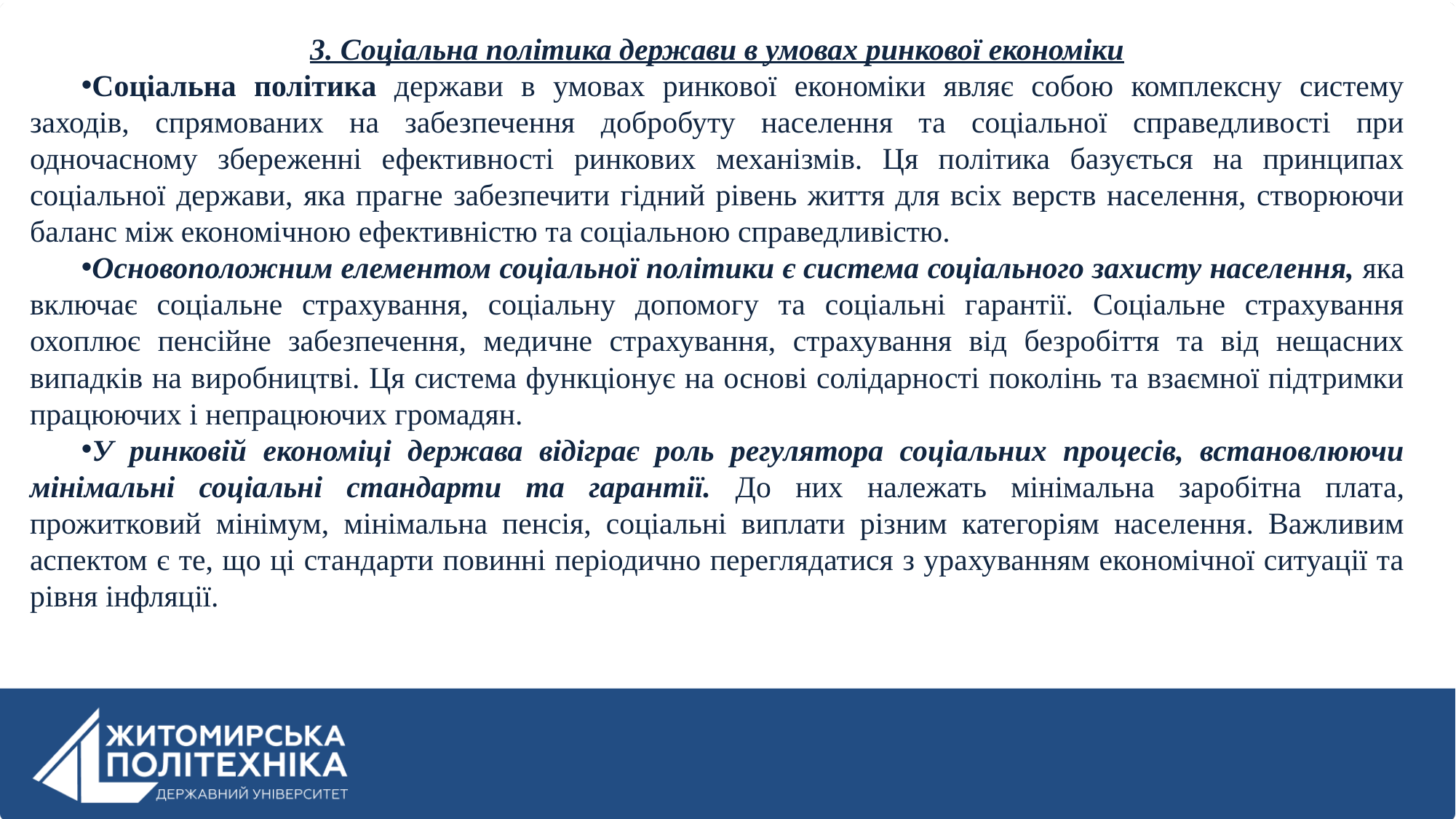

3. Соціальна політика держави в умовах ринкової економіки
Соціальна політика держави в умовах ринкової економіки являє собою комплексну систему заходів, спрямованих на забезпечення добробуту населення та соціальної справедливості при одночасному збереженні ефективності ринкових механізмів. Ця політика базується на принципах соціальної держави, яка прагне забезпечити гідний рівень життя для всіх верств населення, створюючи баланс між економічною ефективністю та соціальною справедливістю.
Основоположним елементом соціальної політики є система соціального захисту населення, яка включає соціальне страхування, соціальну допомогу та соціальні гарантії. Соціальне страхування охоплює пенсійне забезпечення, медичне страхування, страхування від безробіття та від нещасних випадків на виробництві. Ця система функціонує на основі солідарності поколінь та взаємної підтримки працюючих і непрацюючих громадян.
У ринковій економіці держава відіграє роль регулятора соціальних процесів, встановлюючи мінімальні соціальні стандарти та гарантії. До них належать мінімальна заробітна плата, прожитковий мінімум, мінімальна пенсія, соціальні виплати різним категоріям населення. Важливим аспектом є те, що ці стандарти повинні періодично переглядатися з урахуванням економічної ситуації та рівня інфляції.